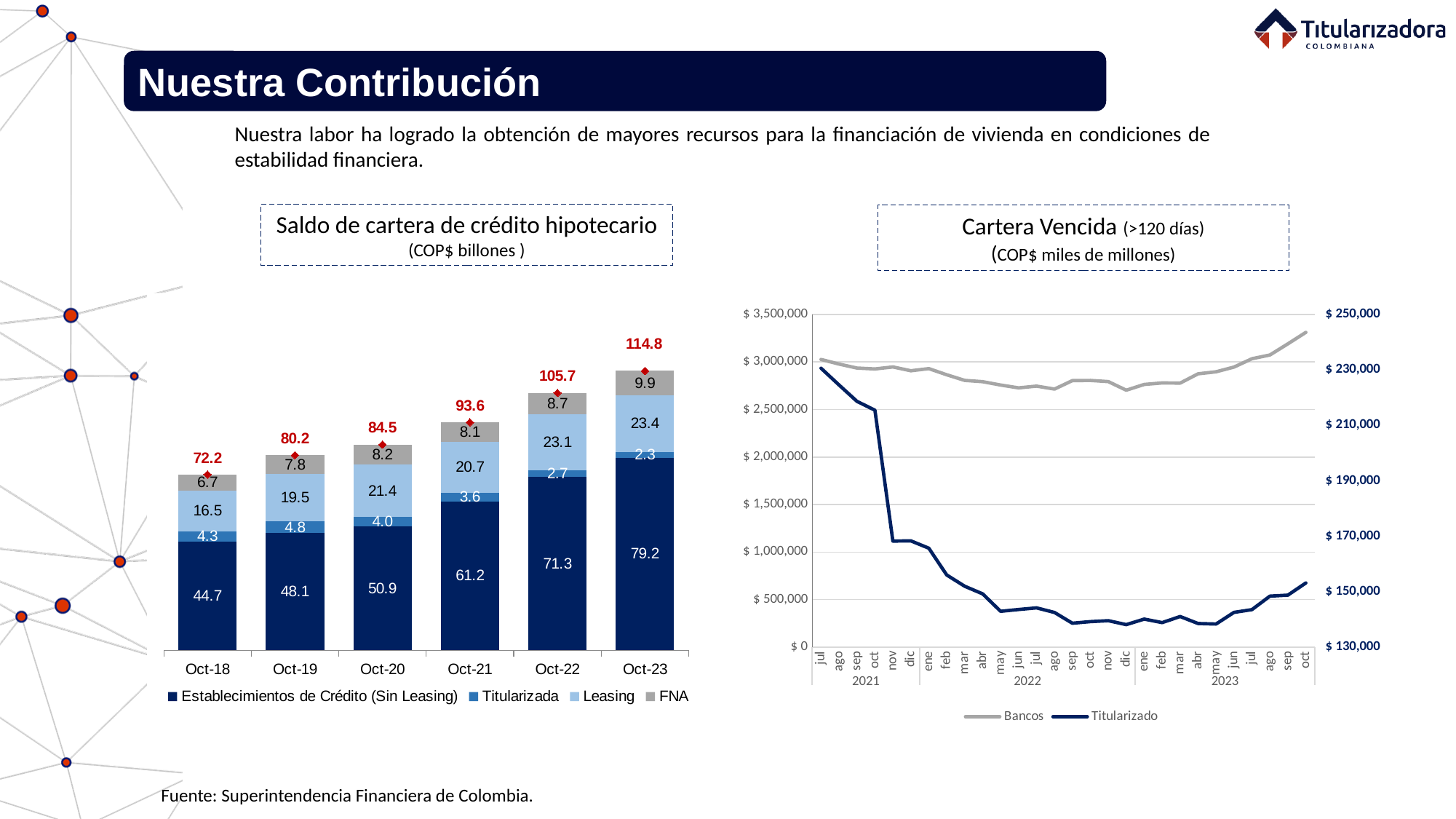

Nuestra Contribución
Nuestra labor ha logrado la obtención de mayores recursos para la financiación de vivienda en condiciones de estabilidad financiera.
Saldo de cartera de crédito hipotecario
(COP$ billones )
Cartera Vencida (>120 días)
(COP$ miles de millones)

### Chart

| Category | Establecimientos de Crédito (Sin Leasing) | Titularizada | Leasing | FNA | TOTAL |
|---|---|---|---|---|---|
| 43374 | 44.65466976027908 | 4.307264761248598 | 16.54680134371493 | 6.6904619 | 72.1991977652426 |
| 43739 | 48.07443331299099 | 4.835208449095523 | 19.487083370504 | 7.754591269999999 | 80.15131640259051 |
| 44105 | 50.90610589677604 | 3.96728073967696 | 21.41440650205398 | 8.21267996 | 84.50047309850697 |
| 44470 | 61.22982996250908 | 3.5820442725347594 | 20.72700374857692 | 8.106307998111001 | 93.64518598173177 |
| 44835 | 71.29204417909881 | 2.6668347071621317 | 23.09805136470521 | 8.68895916343799 | 105.74588941440415 |
| 45200 | 79.174919123647 | 2.32336512774697 | 23.363981 | 9.91860483 | 114.78087008139397 |

### Chart

| Category | Bancos | Titularizado |
|---|---|---|
| jul | 3026047.38299884 | 230576.80960419012 |
| ago | 2977640.91677339 | 224554.68299632997 |
| sep | 2935363.96150266 | 218648.1784722106 |
| oct | 2925747.61293758 | 215454.9039318001 |
| nov | 2947032.80788732 | 168225.47704908997 |
| dic | 2907060.05576152 | 168311.30922662 |
| ene | 2929409.1134564304 | 165665.07629037995 |
| feb | 2864762.1052814303 | 156006.35767624 |
| mar | 2805659.9530817796 | 151952.1610729301 |
| abr | 2792187.1164698503 | 149199.56822048998 |
| may | 2756838.39994833 | 142913.89132163188 |
| jun | 2727051.05942479 | 143562.44097851537 |
| jul | 2745721.73551127 | 144142.88260500913 |
| ago | 2714352.14057908 | 142493.79568820004 |
| sep | 2803316.62769177 | 138607.32412957007 |
| oct | 2805123.74225398 | 139179.00488184008 |
| nov | 2792778.57594368 | 139522.97988529992 |
| dic | 2702494.170092 | 138096.49931178684 |
| ene | 2763184.60843008 | 140103.29574269996 |
| feb | 2778845.59444871 | 138836.25867144993 |
| mar | 2777011.7476944597 | 141036.0251885793 |
| abr | 2874689.57898336 | 138498.5120272533 |
| may | 2895971.46580172 | 138317.27324409498 |
| jun | 2945760.8471910697 | 142522.30808821772 |
| jul | 3033569.5908832997 | 143513.34521585717 |
| ago | 3072968.38715696 | 148379.79546806015 |
| sep | 3189993.0808302597 | 148734.35788767002 |
| oct | 3310659.573546 | 153124.63380192392 |
10%
18%
18%
Fuente: Superintendencia Financiera de Colombia.